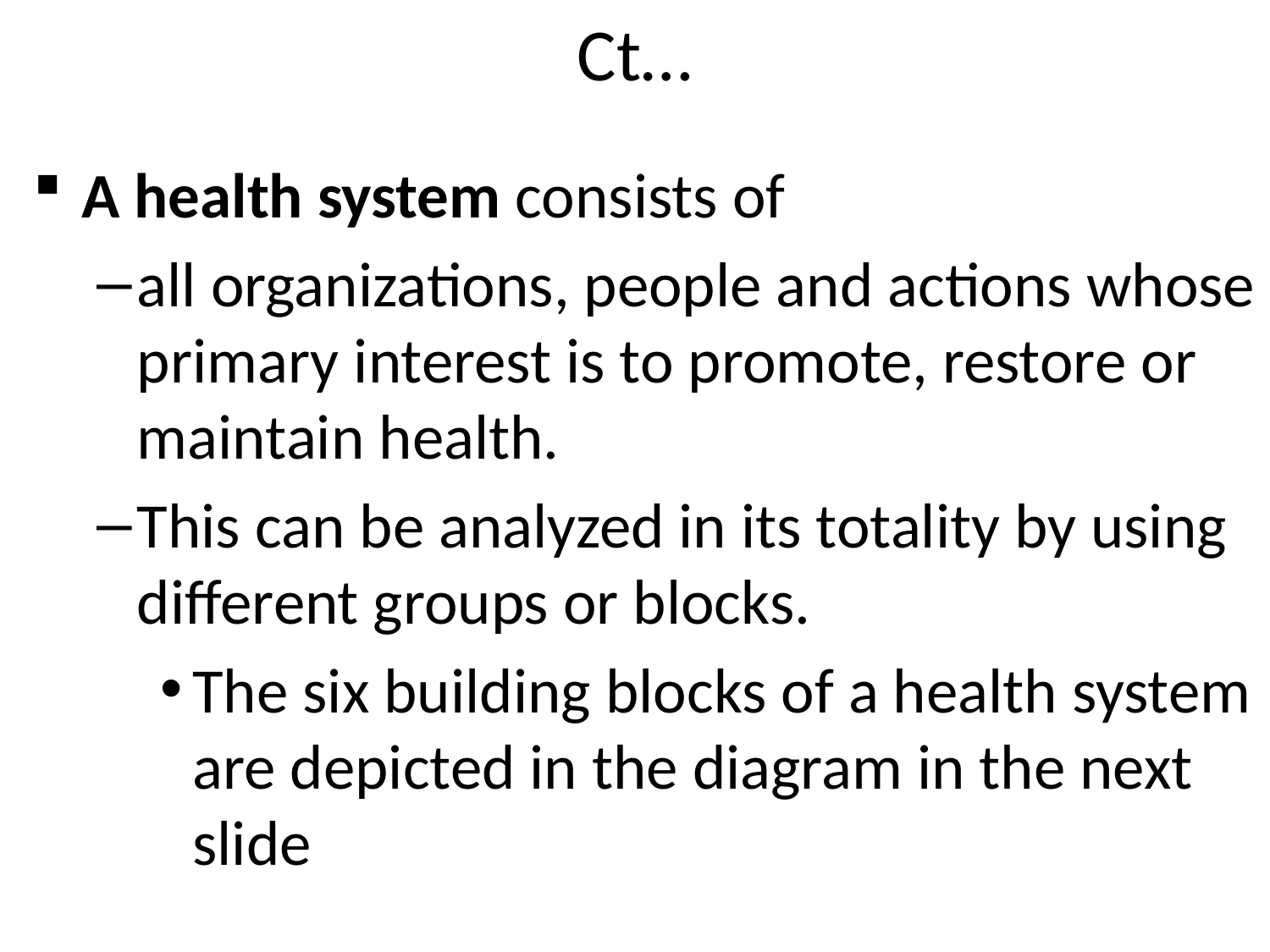

# Ct…
A health system consists of
all organizations, people and actions whose primary interest is to promote, restore or maintain health.
This can be analyzed in its totality by using different groups or blocks.
The six building blocks of a health system are depicted in the diagram in the next slide